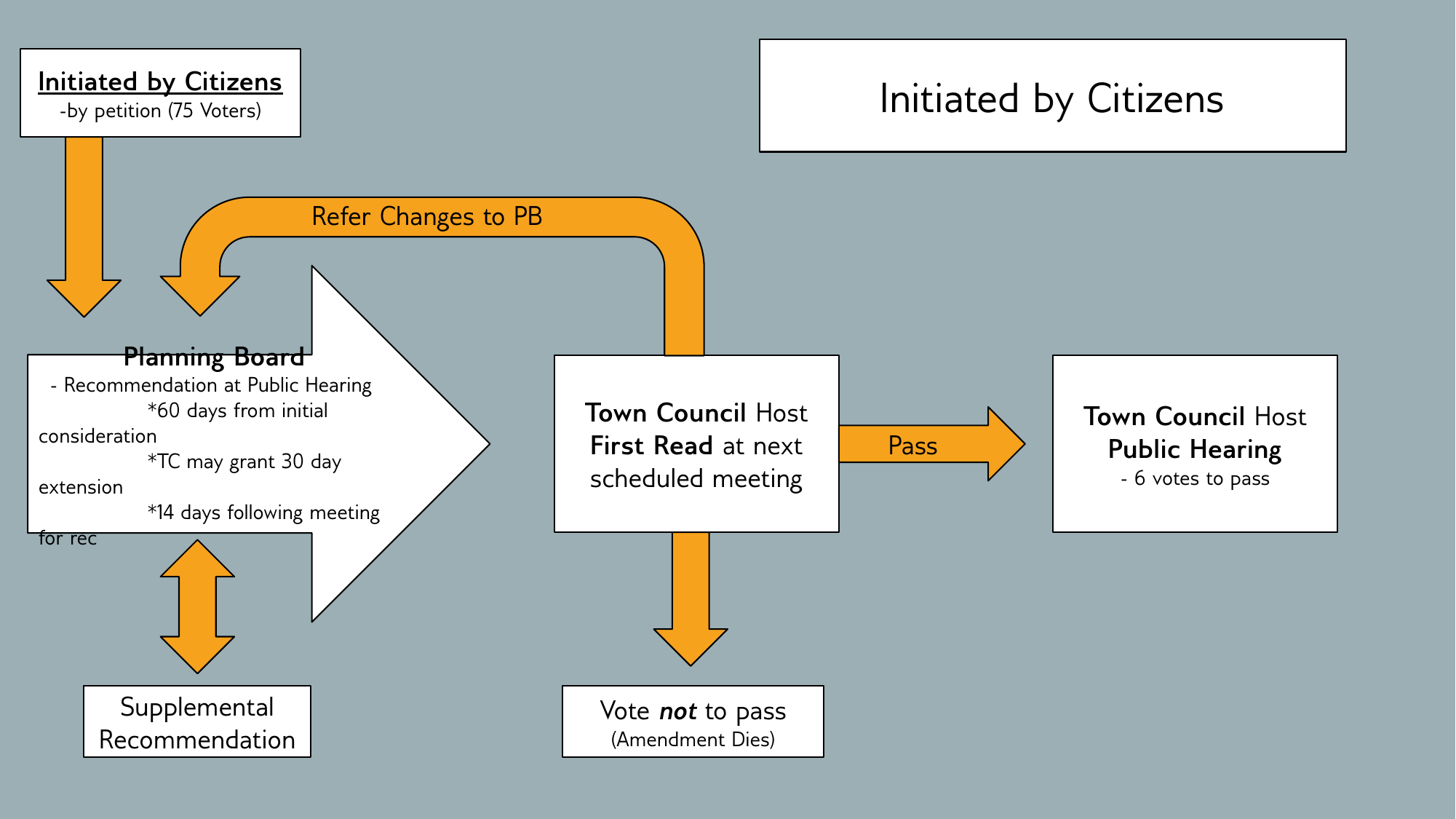

Initiated by Citizens
Initiated by Citizens
-by petition (75 Voters)

Refer Changes to PB

Planning Board
- Recommendation at Public Hearing
	*60 days from initial consideration
	*TC may grant 30 day extension
	*14 days following meeting for rec
Town Council Host First Read at next scheduled meeting
Town Council Host Public Hearing
- 6 votes to pass

Pass

Supplemental Recommendation
Vote not to pass
(Amendment Dies)